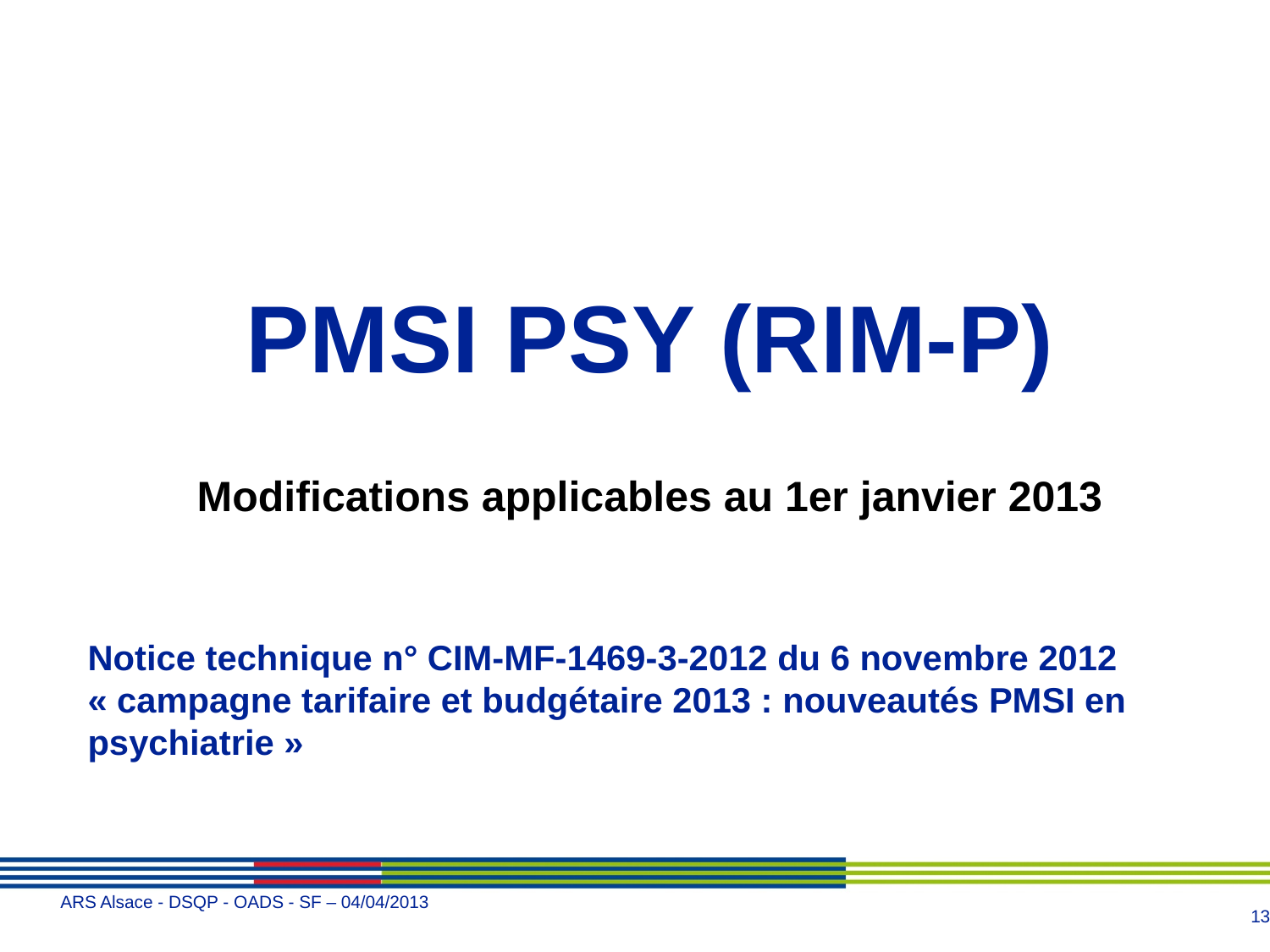

PMSI PSY (RIM-P)

Modifications applicables au 1er janvier 2013

Notice technique n° CIM-MF-1469-3-2012 du 6 novembre 2012 « campagne tarifaire et budgétaire 2013 : nouveautés PMSI en psychiatrie »